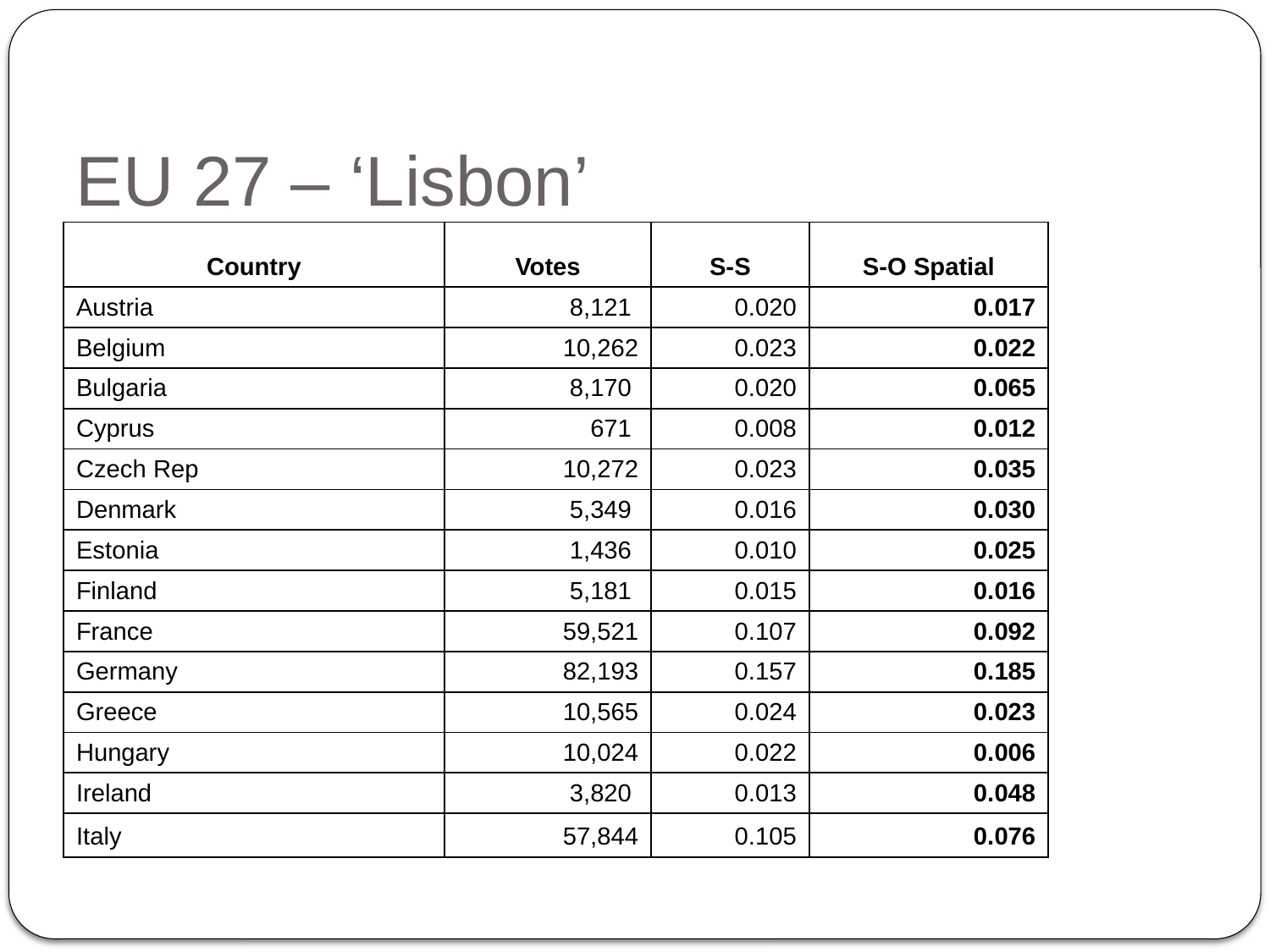

# EU 27 – ‘Lisbon’
| Country | Votes | S-S | S-O Spatial |
| --- | --- | --- | --- |
| Austria | 8,121 | 0.020 | 0.017 |
| Belgium | 10,262 | 0.023 | 0.022 |
| Bulgaria | 8,170 | 0.020 | 0.065 |
| Cyprus | 671 | 0.008 | 0.012 |
| Czech Rep | 10,272 | 0.023 | 0.035 |
| Denmark | 5,349 | 0.016 | 0.030 |
| Estonia | 1,436 | 0.010 | 0.025 |
| Finland | 5,181 | 0.015 | 0.016 |
| France | 59,521 | 0.107 | 0.092 |
| Germany | 82,193 | 0.157 | 0.185 |
| Greece | 10,565 | 0.024 | 0.023 |
| Hungary | 10,024 | 0.022 | 0.006 |
| Ireland | 3,820 | 0.013 | 0.048 |
| Italy | 57,844 | 0.105 | 0.076 |